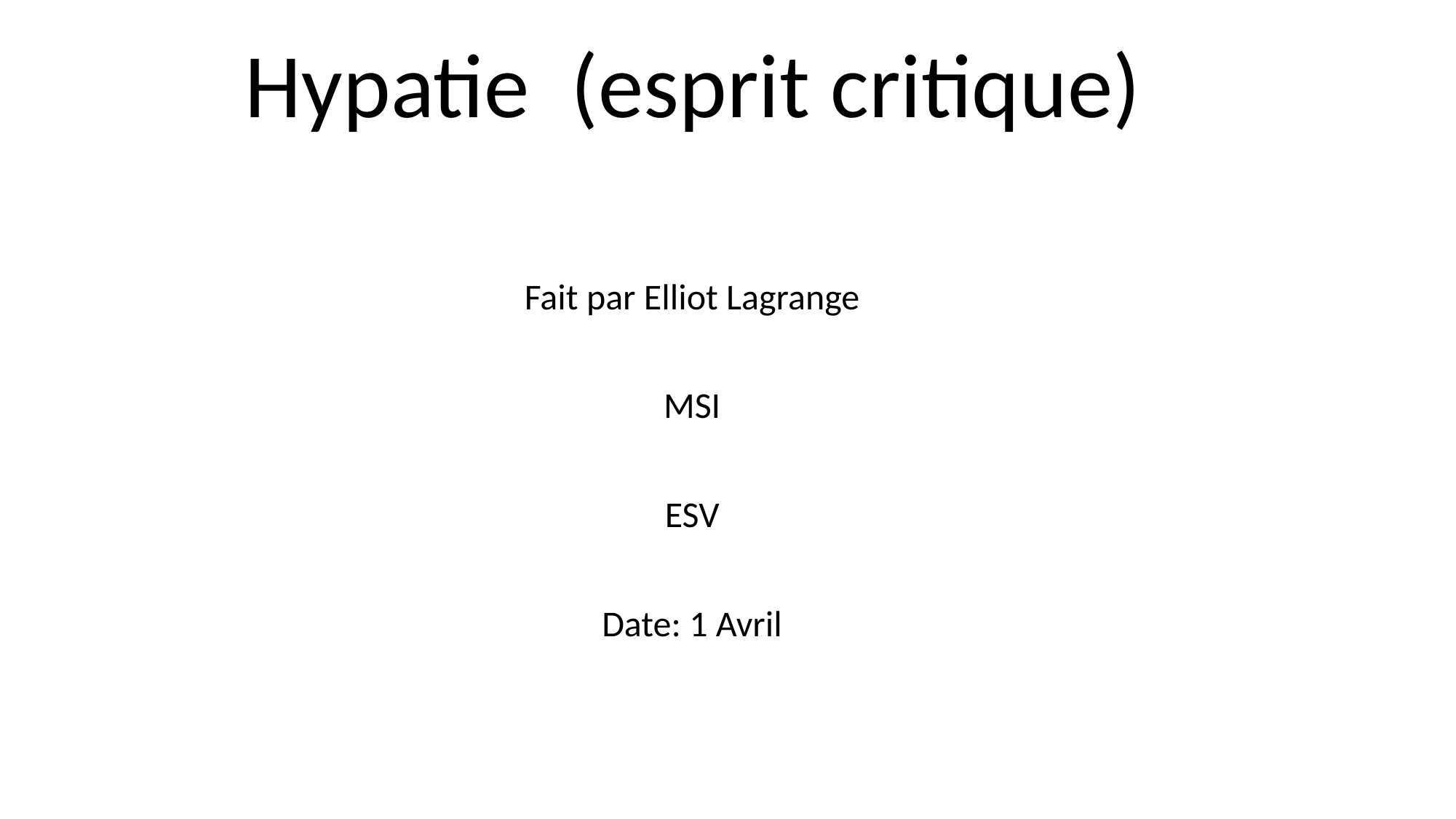

# Hypatie  (esprit critique)
Fait par Elliot Lagrange

MSI

ESV

Date: 1 Avril